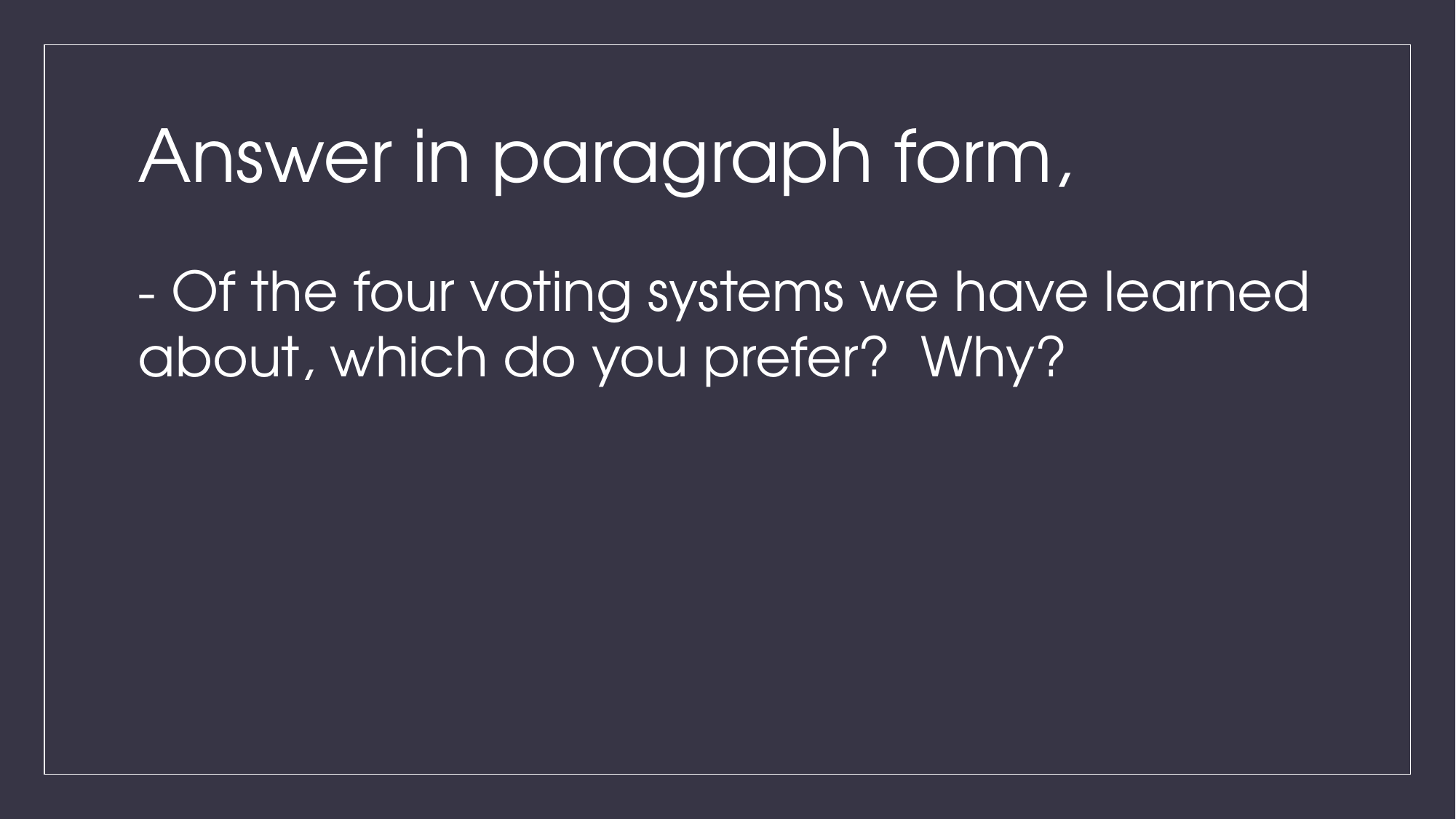

# Answer in paragraph form,
- Of the four voting systems we have learned about, which do you prefer?  Why?